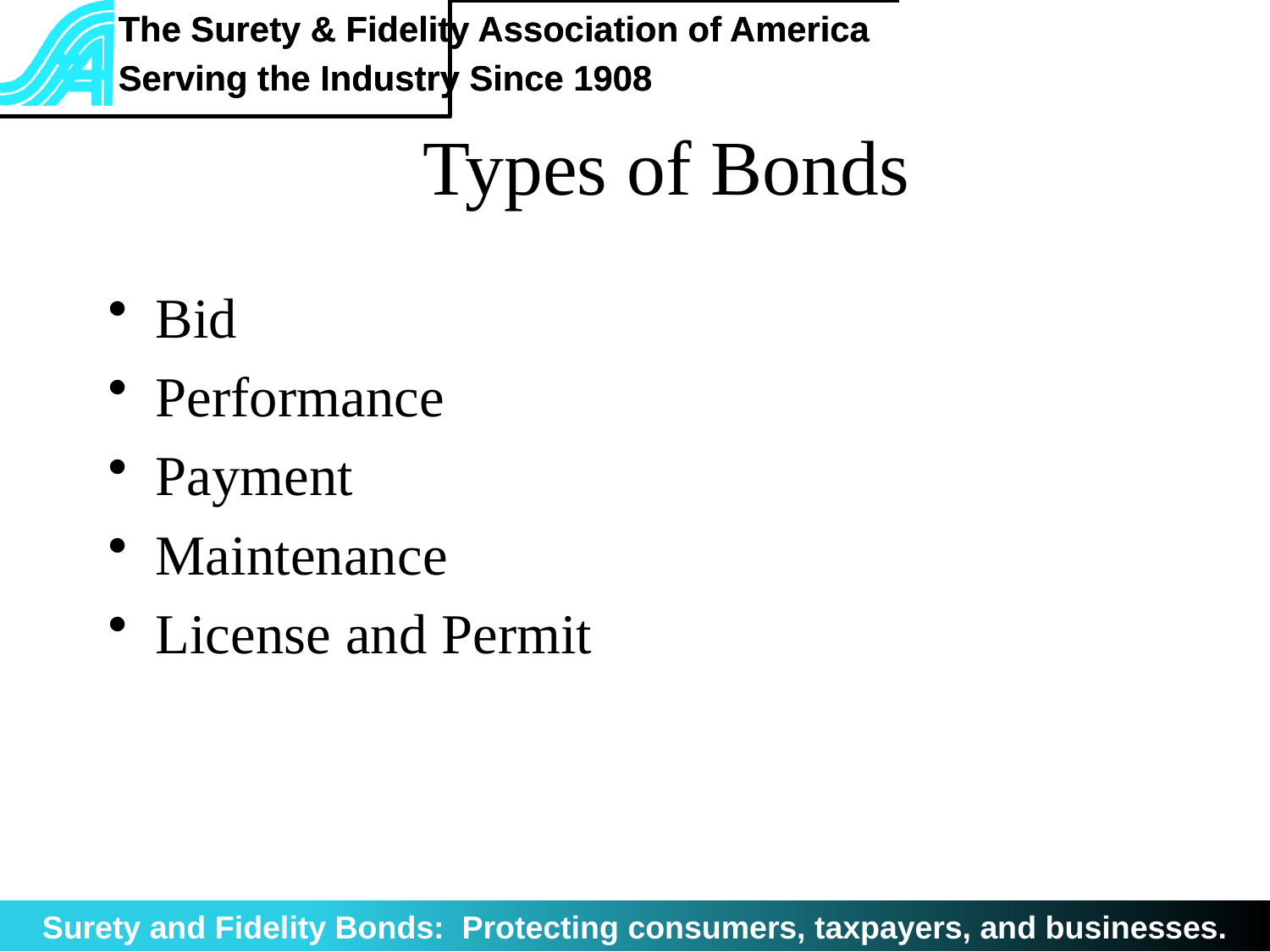

# Types of Bonds
Bid
Performance
Payment
Maintenance
License and Permit